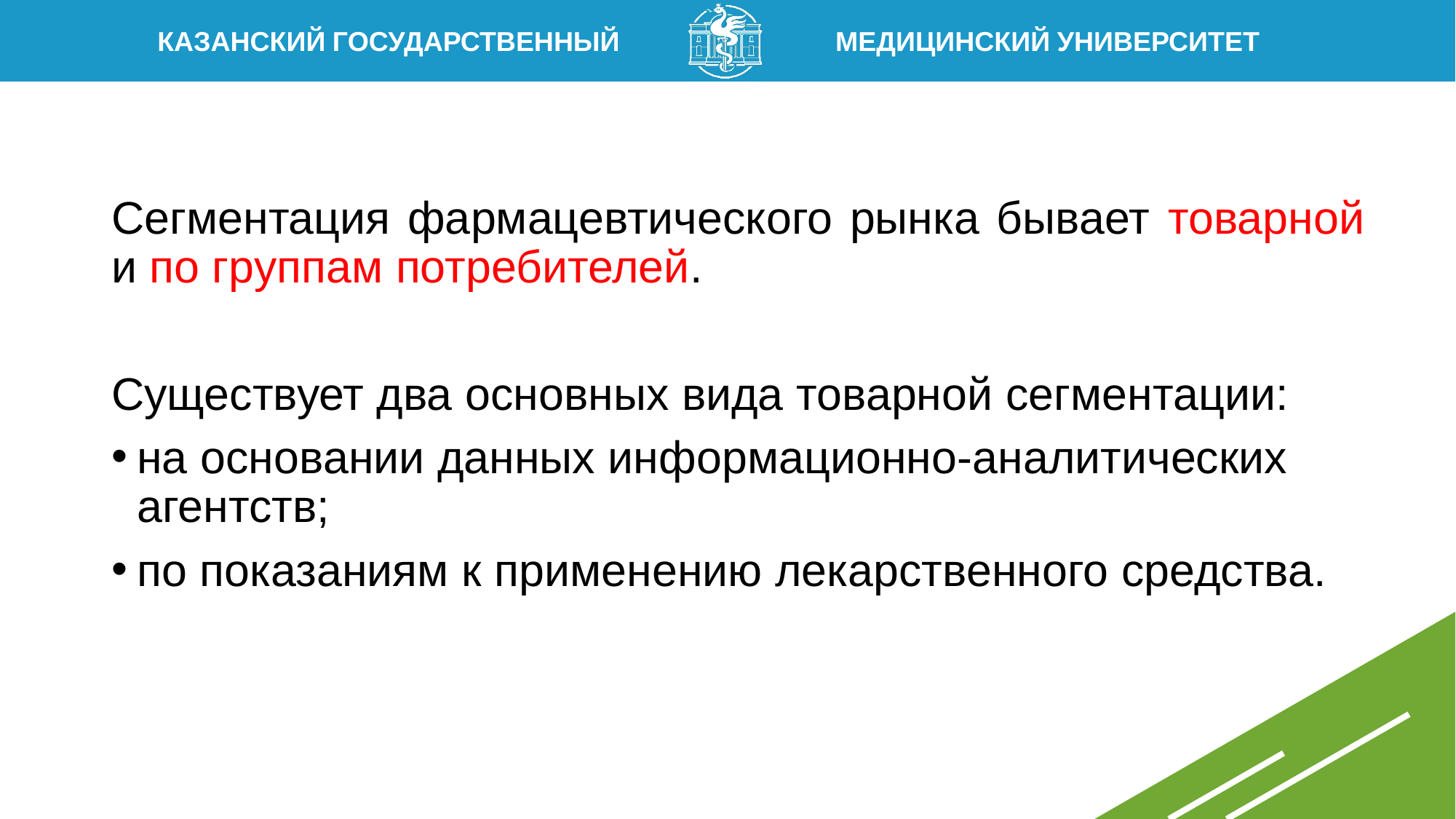

Сегментация фармацевтического рынка бывает товарной и по группам потребителей.

Существует два основных вида товарной сегментации:
на основании данных информационно-аналитических агентств;
по показаниям к применению лекарственного средства.